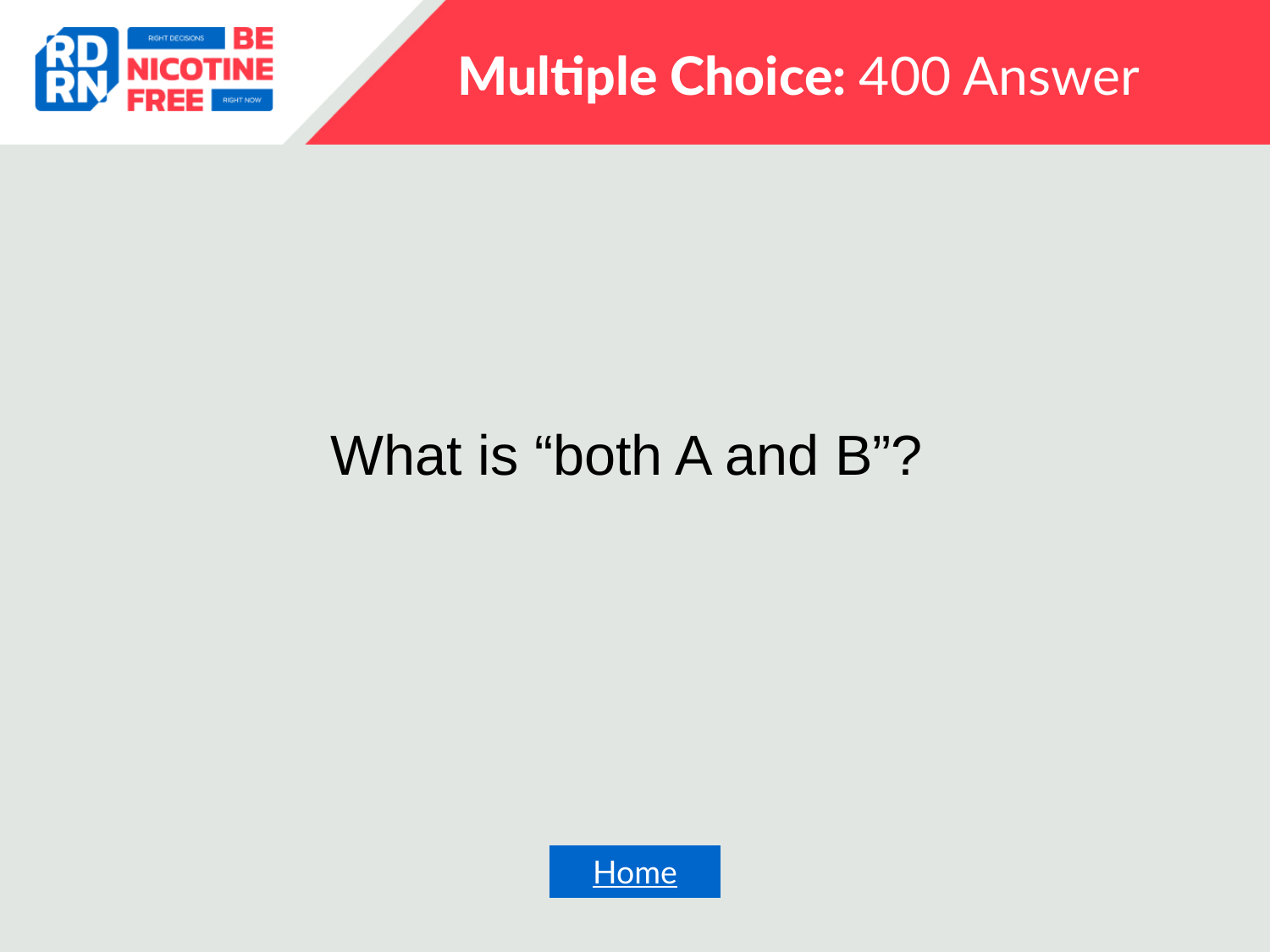

# Multiple Choice: 400 Answer
What is “both A and B”?

Home